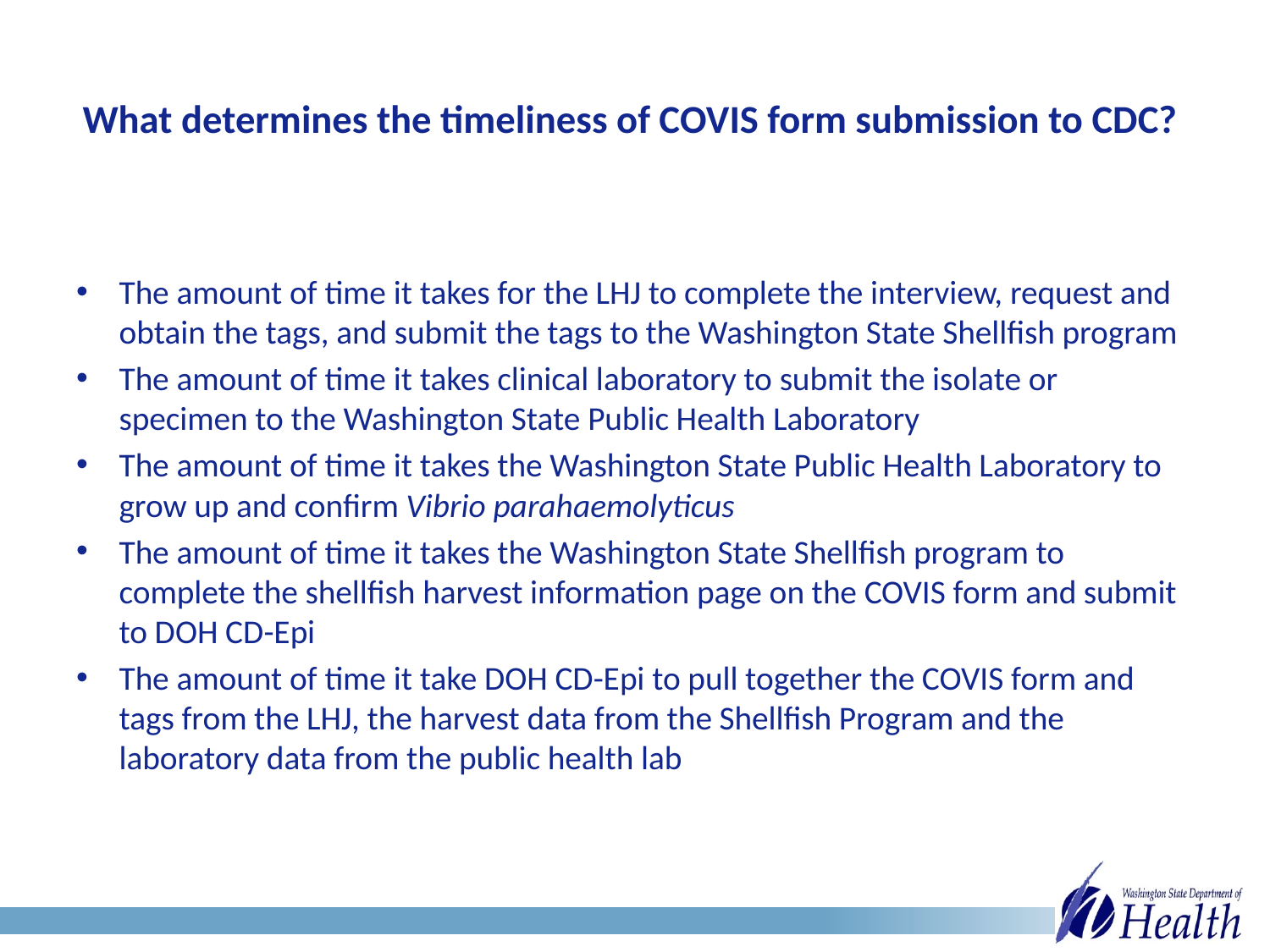

# What determines the timeliness of COVIS form submission to CDC?
The amount of time it takes for the LHJ to complete the interview, request and obtain the tags, and submit the tags to the Washington State Shellfish program
The amount of time it takes clinical laboratory to submit the isolate or specimen to the Washington State Public Health Laboratory
The amount of time it takes the Washington State Public Health Laboratory to grow up and confirm Vibrio parahaemolyticus
The amount of time it takes the Washington State Shellfish program to complete the shellfish harvest information page on the COVIS form and submit to DOH CD-Epi
The amount of time it take DOH CD-Epi to pull together the COVIS form and tags from the LHJ, the harvest data from the Shellfish Program and the laboratory data from the public health lab